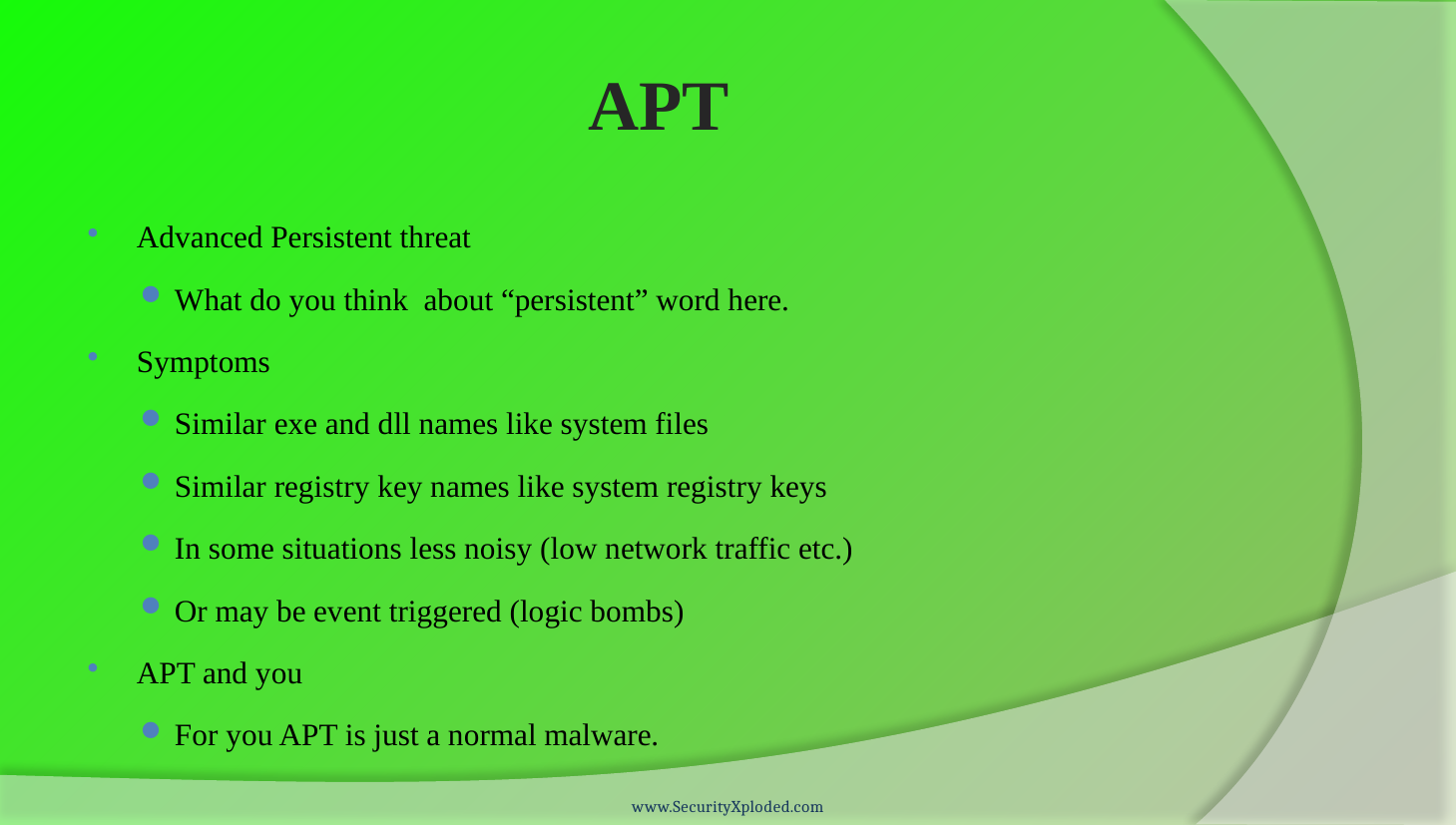

# APT
Advanced Persistent threat
What do you think  about “persistent” word here.
Symptoms
Similar exe and dll names like system files
Similar registry key names like system registry keys
In some situations less noisy (low network traffic etc.)
Or may be event triggered (logic bombs)
APT and you
For you APT is just a normal malware.
www.SecurityXploded.com